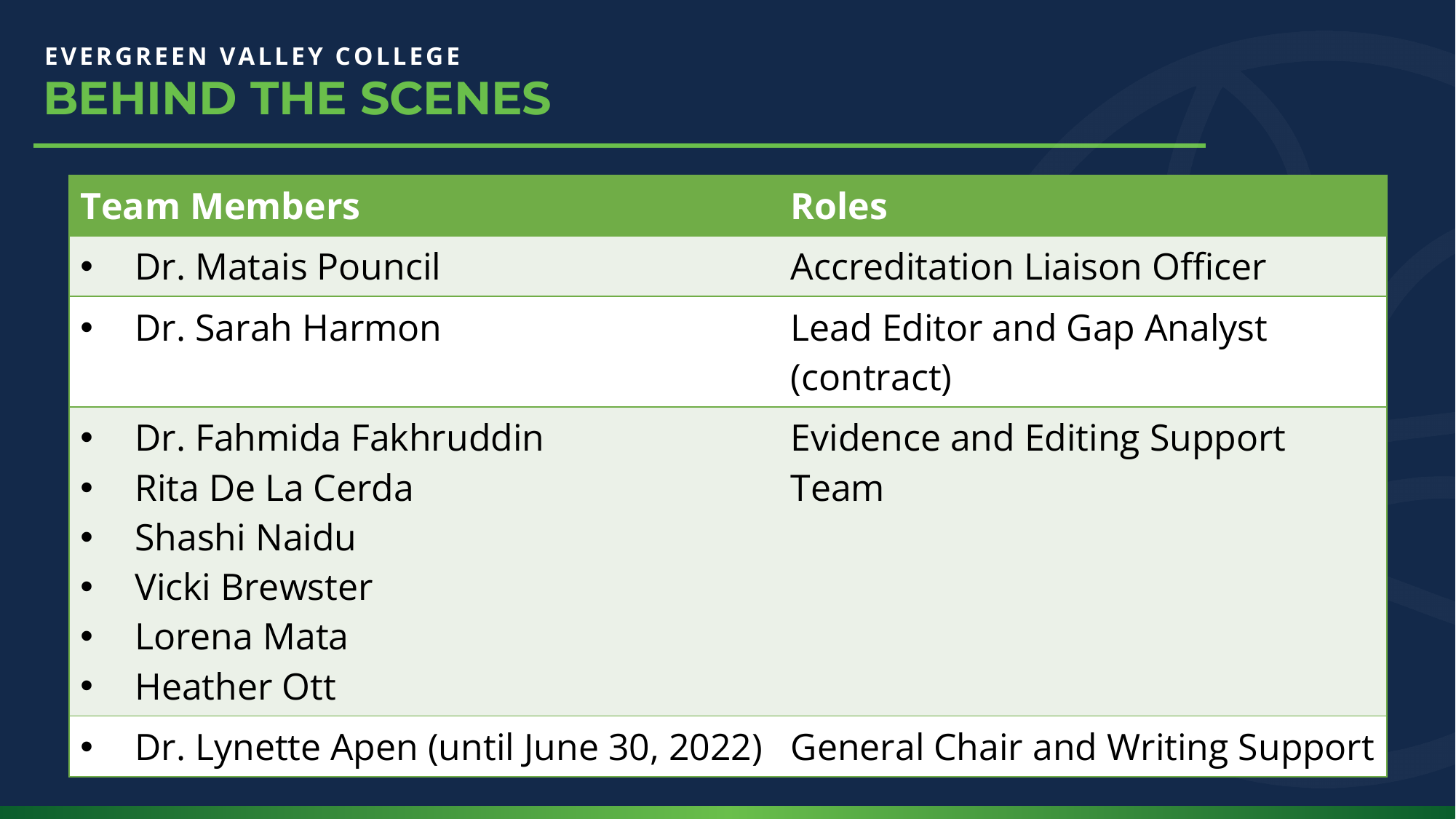

Behind the Scenes
| Team Members | Roles |
| --- | --- |
| Dr. Matais Pouncil | Accreditation Liaison Officer |
| Dr. Sarah Harmon | Lead Editor and Gap Analyst (contract) |
| Dr. Fahmida Fakhruddin Rita De La Cerda Shashi Naidu Vicki Brewster Lorena Mata Heather Ott | Evidence and Editing Support Team |
| Dr. Lynette Apen (until June 30, 2022) | General Chair and Writing Support |